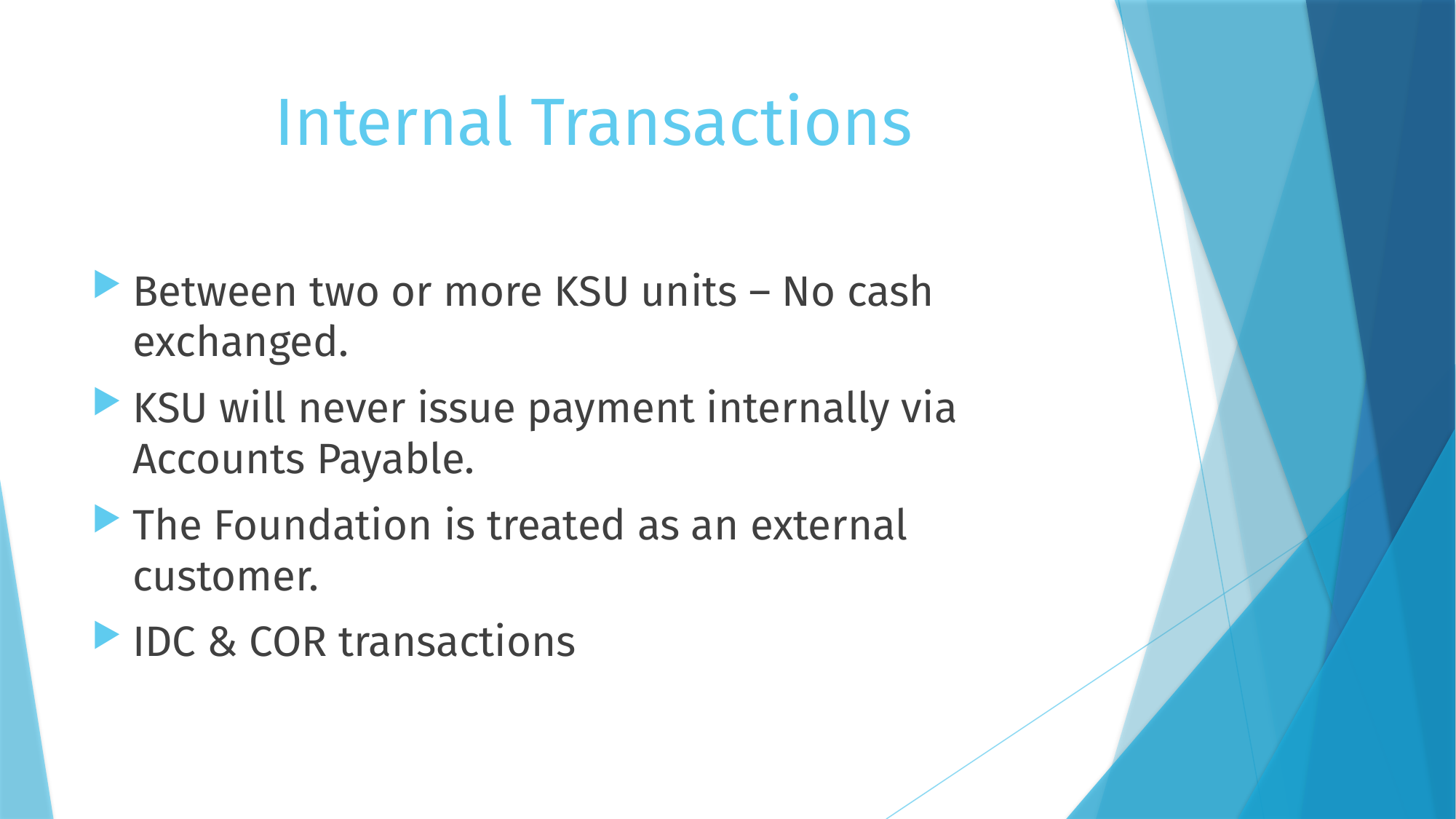

# Internal Transactions
Between two or more KSU units – No cash exchanged.
KSU will never issue payment internally via Accounts Payable.
The Foundation is treated as an external customer.
IDC & COR transactions